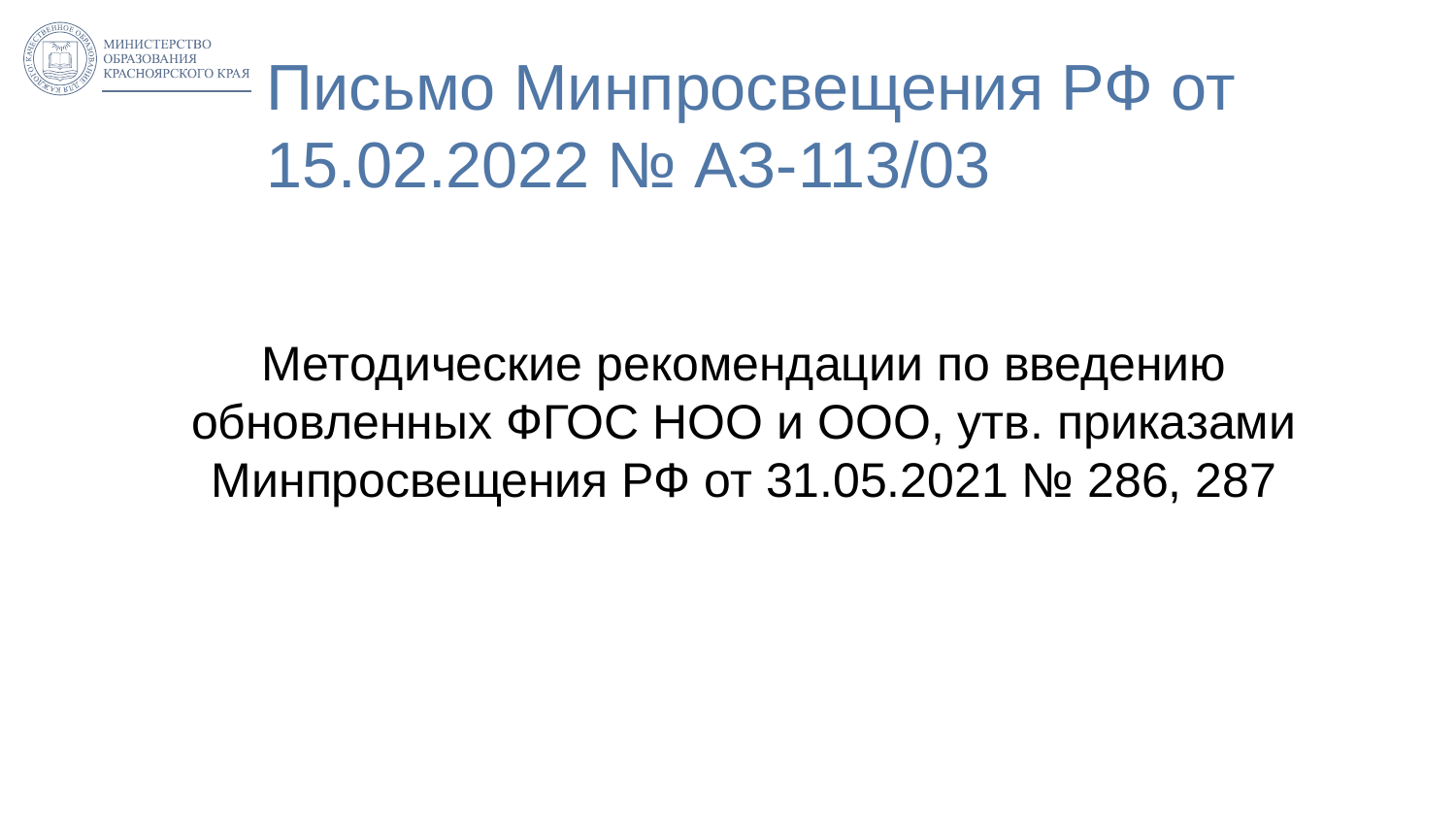

# Письмо Минпросвещения РФ от 15.02.2022 № АЗ-113/03
Методические рекомендации по введению обновленных ФГОС НОО и ООО, утв. приказами Минпросвещения РФ от 31.05.2021 № 286, 287
23